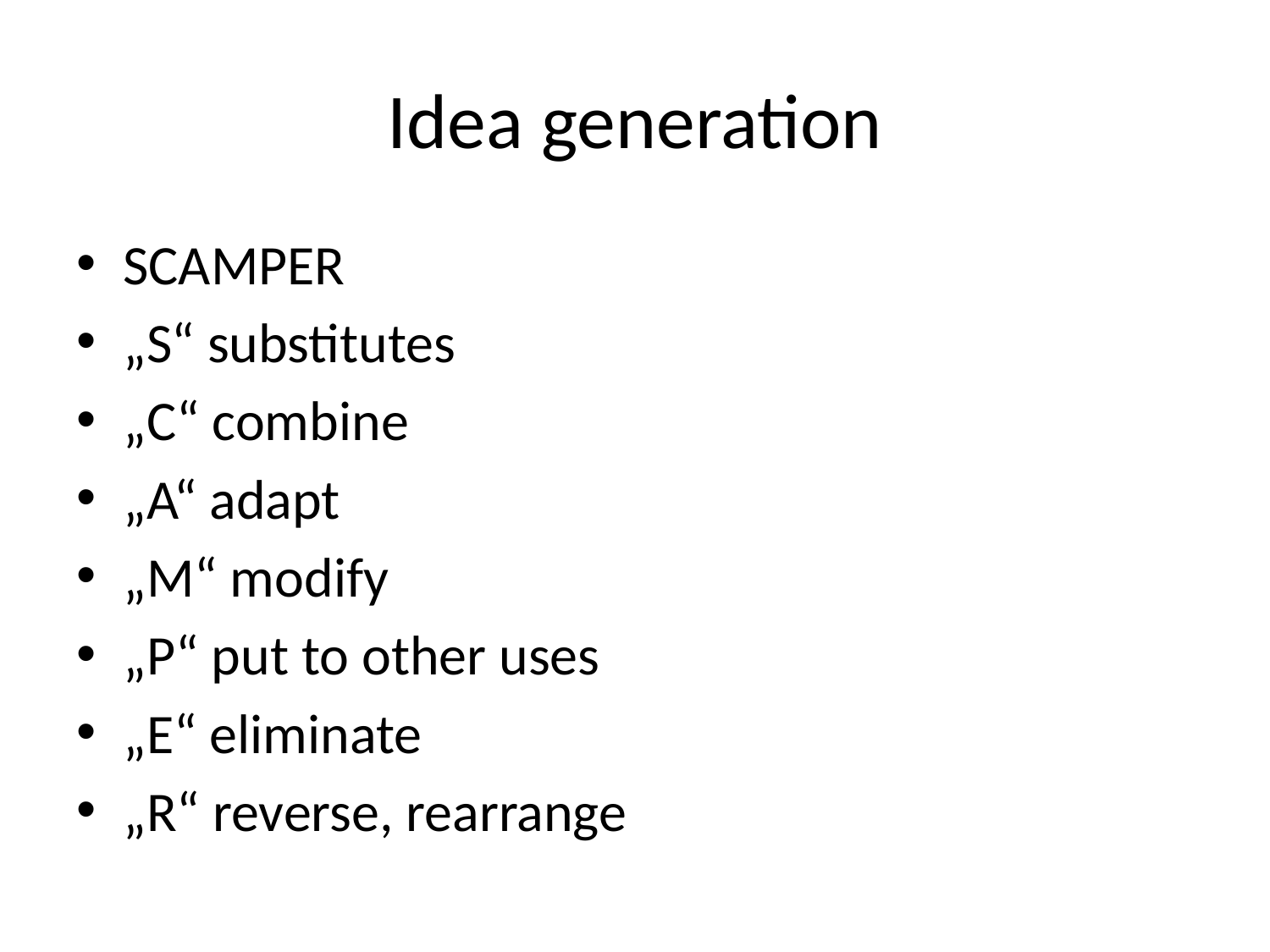

# Idea generation
SCAMPER
„S“ substitutes
„C“ combine
„A“ adapt
„M“ modify
„P“ put to other uses
„E“ eliminate
„R“ reverse, rearrange